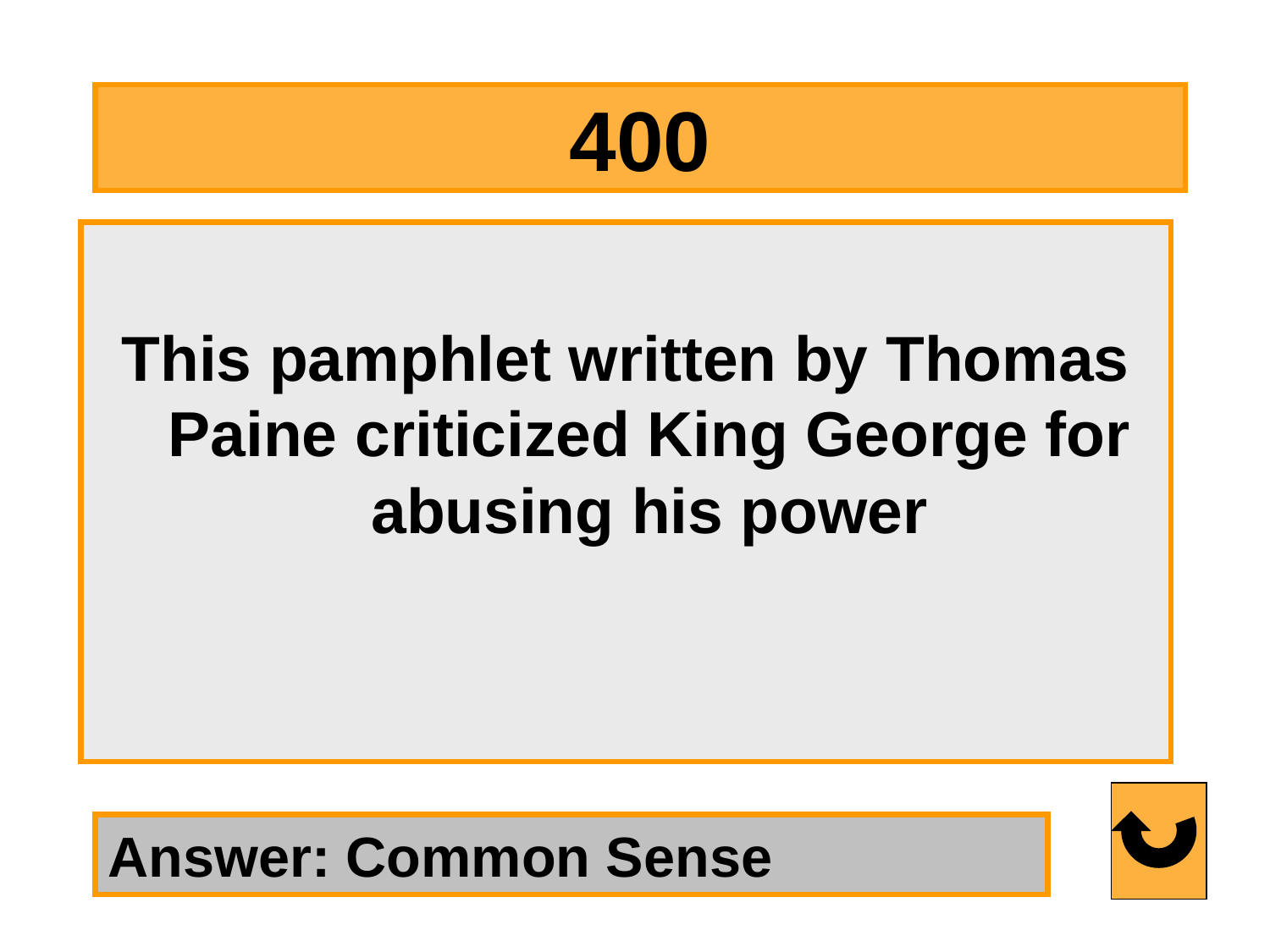

# 400

This pamphlet written by Thomas Paine criticized King George for abusing his power

Answer: Common Sense